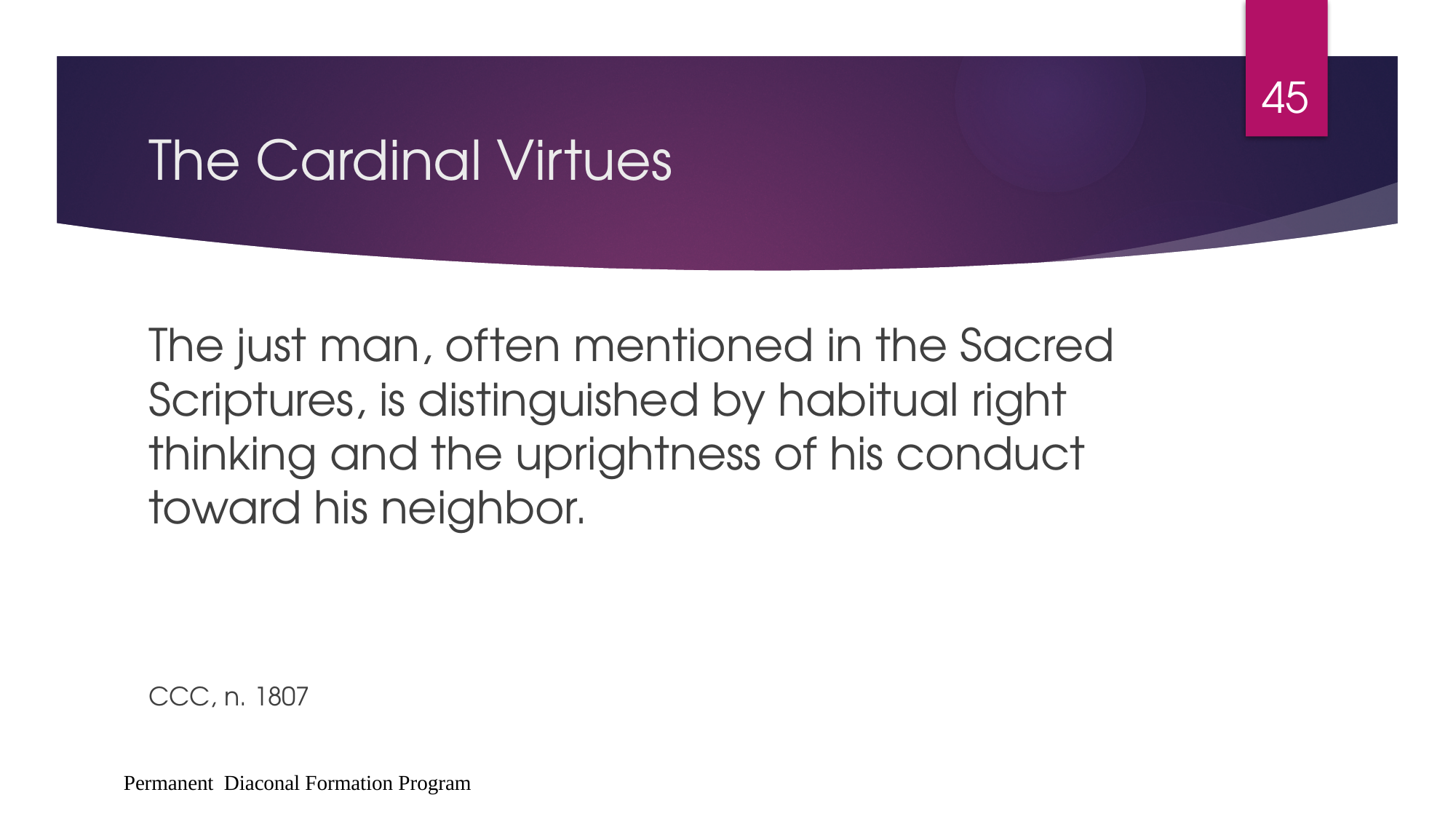

45
# The Cardinal Virtues
The just man, often mentioned in the Sacred Scriptures, is distinguished by habitual right thinking and the uprightness of his conduct toward his neighbor.

CCC, n. 1807

Permanent  Diaconal Formation Program